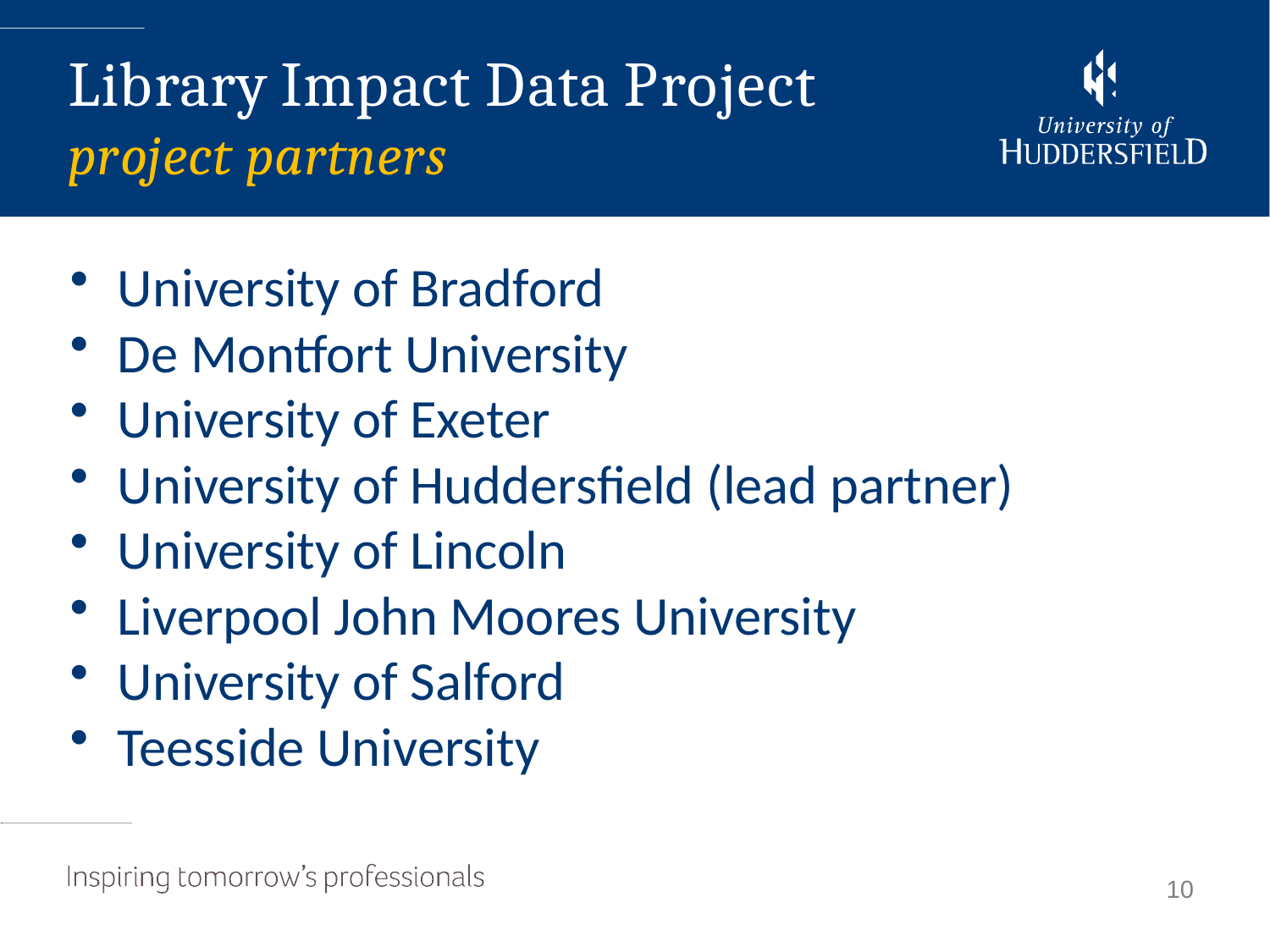

University of Bradford
De Montfort University
University of Exeter
University of Huddersfield (lead partner)
University of Lincoln
Liverpool John Moores University
University of Salford
Teesside University
Library Impact Data Project
project partners
10